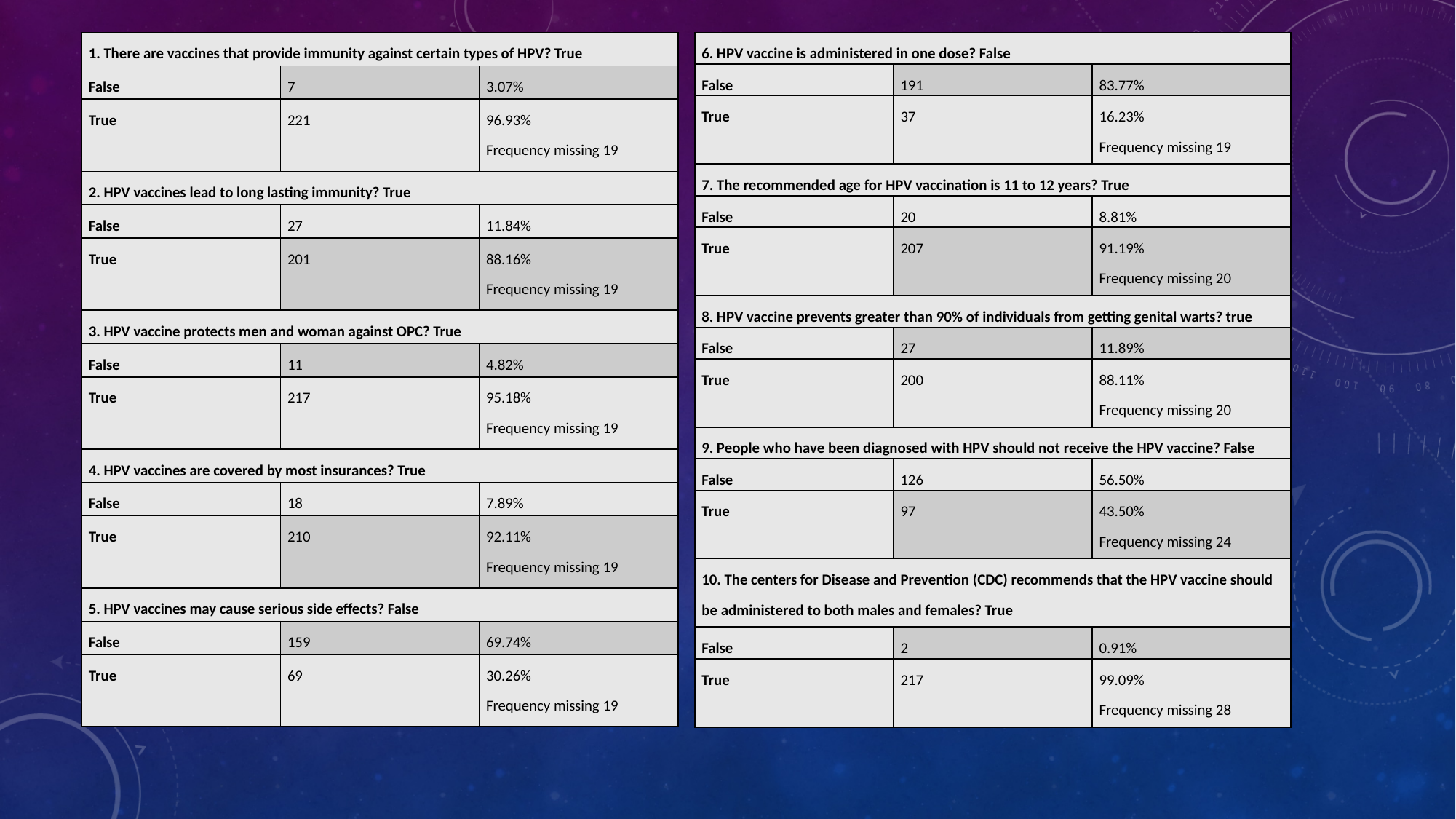

| 1. There are vaccines that provide immunity against certain types of HPV? True |  |  |
| --- | --- | --- |
| False | 7 | 3.07% |
| True | 221 | 96.93% Frequency missing 19 |
| 2. HPV vaccines lead to long lasting immunity? True |  |  |
| False | 27 | 11.84% |
| True | 201 | 88.16% Frequency missing 19 |
| 3. HPV vaccine protects men and woman against OPC? True |  |  |
| False | 11 | 4.82% |
| True | 217 | 95.18% Frequency missing 19 |
| 4. HPV vaccines are covered by most insurances? True |  |  |
| False | 18 | 7.89% |
| True | 210 | 92.11% Frequency missing 19 |
| 5. HPV vaccines may cause serious side effects? False |  |  |
| False | 159 | 69.74% |
| True | 69 | 30.26% Frequency missing 19 |
| 6. HPV vaccine is administered in one dose? False |  |  |
| --- | --- | --- |
| False | 191 | 83.77% |
| True | 37 | 16.23% Frequency missing 19 |
| 7. The recommended age for HPV vaccination is 11 to 12 years? True |  |  |
| False | 20 | 8.81% |
| True | 207 | 91.19% Frequency missing 20 |
| 8. HPV vaccine prevents greater than 90% of individuals from getting genital warts? true |  |  |
| False | 27 | 11.89% |
| True | 200 | 88.11% Frequency missing 20 |
| 9. People who have been diagnosed with HPV should not receive the HPV vaccine? False |  |  |
| False | 126 | 56.50% |
| True | 97 | 43.50% Frequency missing 24 |
| 10. The centers for Disease and Prevention (CDC) recommends that the HPV vaccine should be administered to both males and females? True |  |  |
| False | 2 | 0.91% |
| True | 217 | 99.09% Frequency missing 28 |